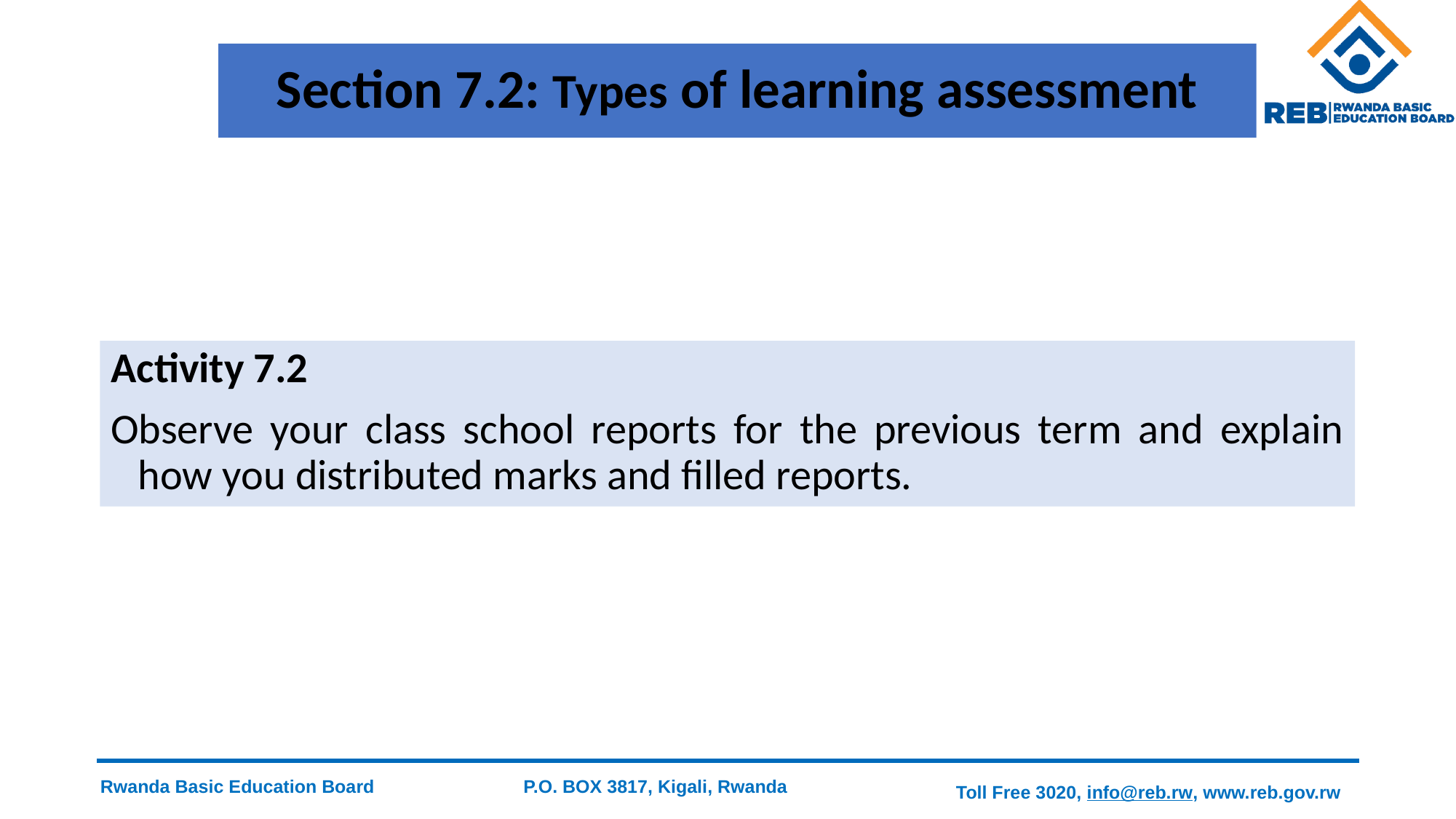

# Section 7.2: Types of learning assessment
Activity 7.2
Observe your class school reports for the previous term and explain how you distributed marks and filled reports.